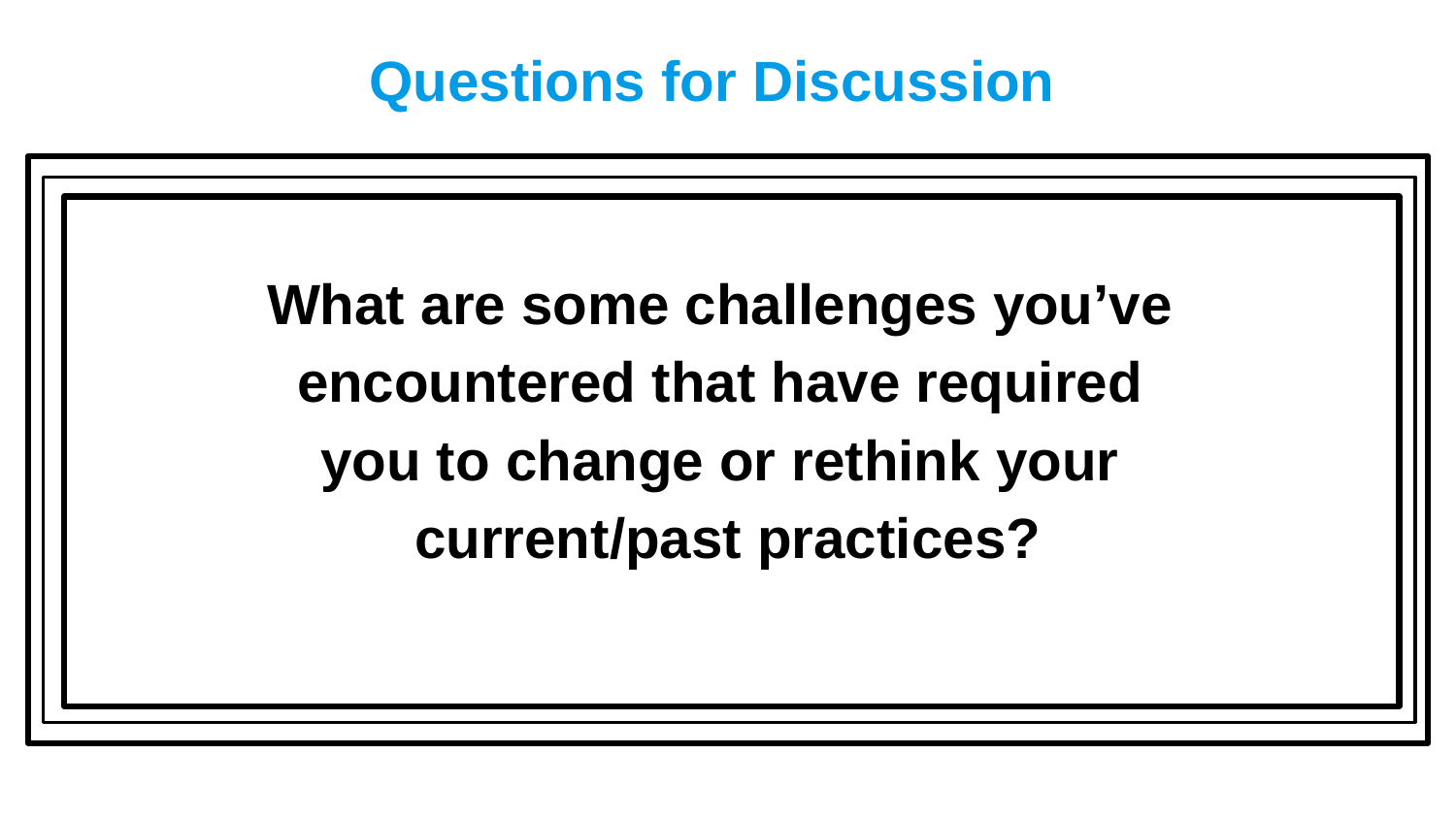

# Questions for Discussion .

What are some challenges you’ve
encountered that have required
you to change or rethink your
current/past practices?